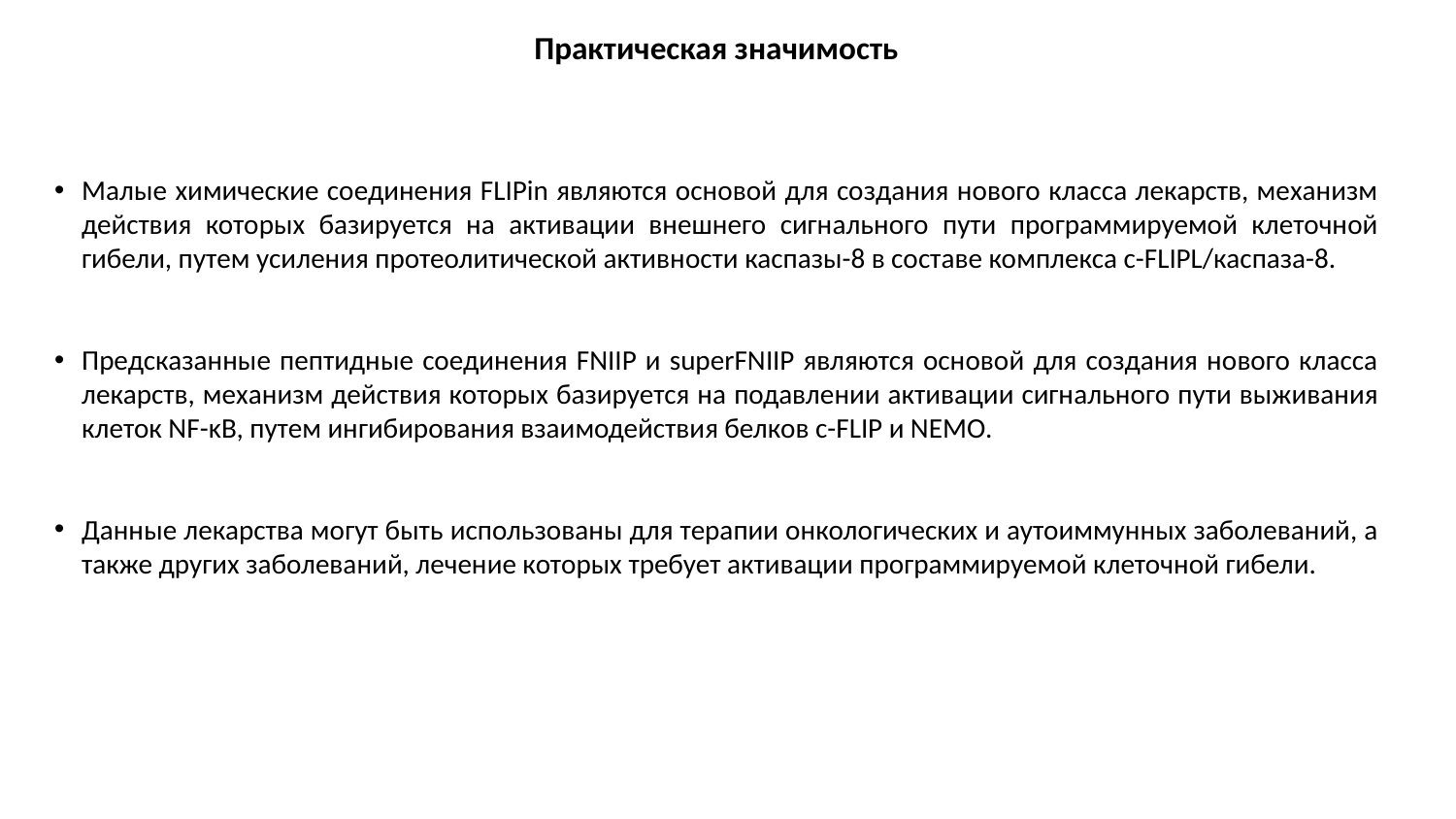

Практическая значимость

Малые химические соединения FLIPin являются основой для создания нового класса лекарств, механизм действия которых базируется на активации внешнего сигнального пути программируемой клеточной гибели, путем усиления протеолитической активности каспазы-8 в составе комплекса c-FLIPL/каспаза-8.

Предсказанные пептидные соединения FNIIP и superFNIIP являются основой для создания нового класса лекарств, механизм действия которых базируется на подавлении активации сигнального пути выживания клеток NF-κB, путем ингибирования взаимодействия белков c-FLIP и NEMO.

Данные лекарства могут быть использованы для терапии онкологических и аутоиммунных заболеваний, а также других заболеваний, лечение которых требует активации программируемой клеточной гибели.